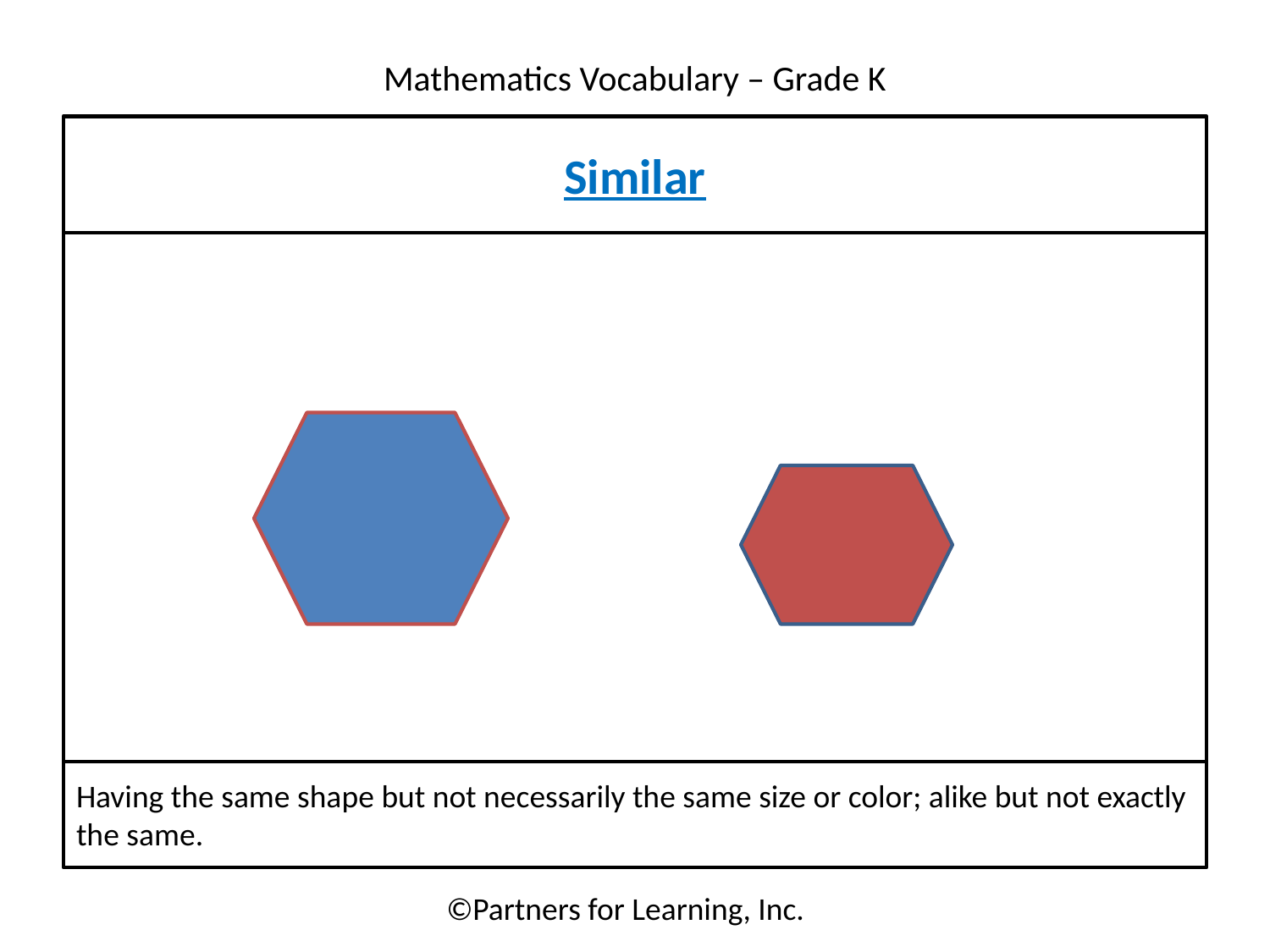

Similar

Having the same shape but not necessarily the same size or color; alike but not exactly the same.